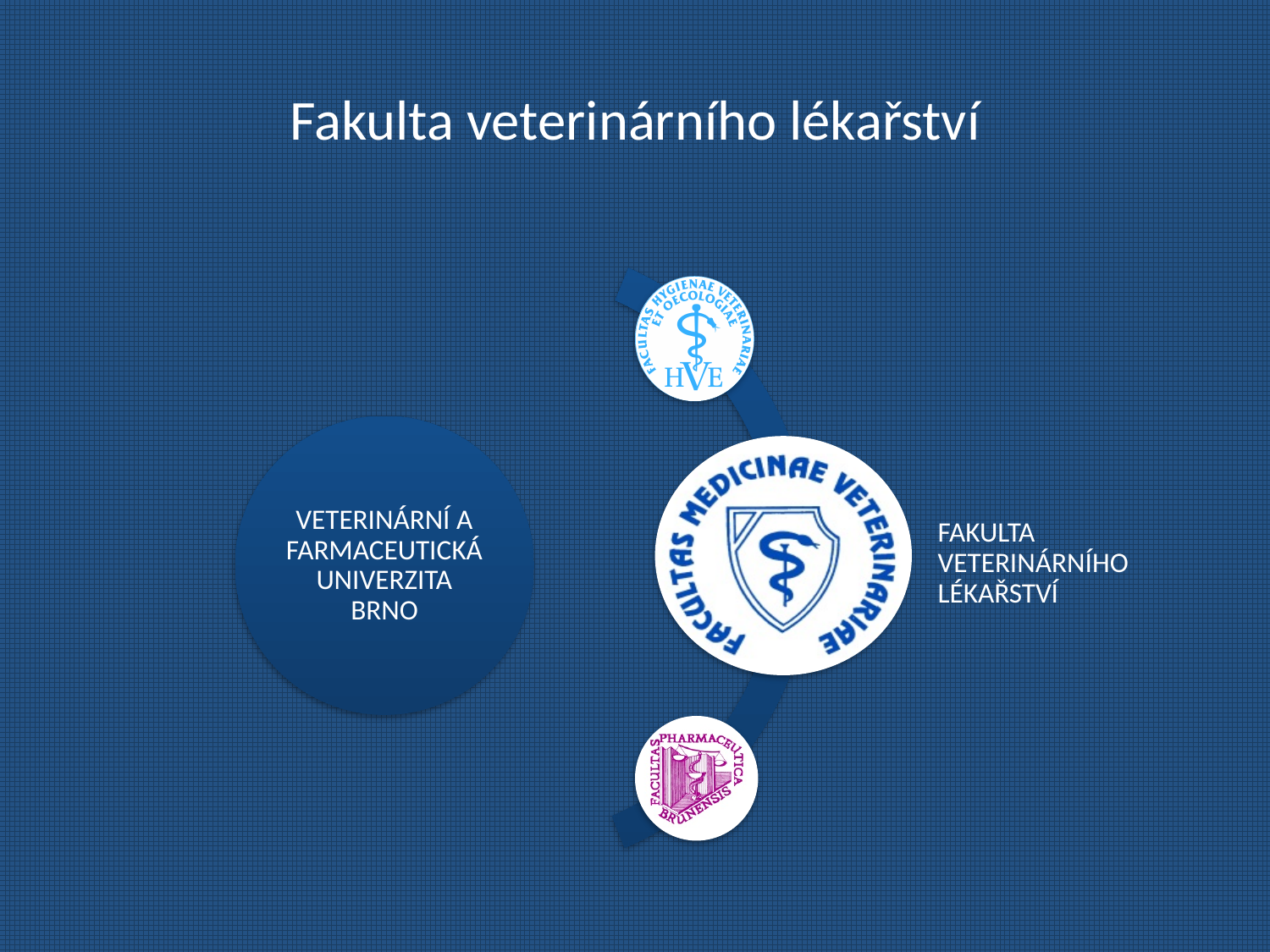

# Fakulta veterinárního lékařství

VETERINÁRNÍ A FARMACEUTICKÁ UNIVERZITA BRNO

FAKULTA VETERINÁRNÍHO LÉKAŘSTVÍ